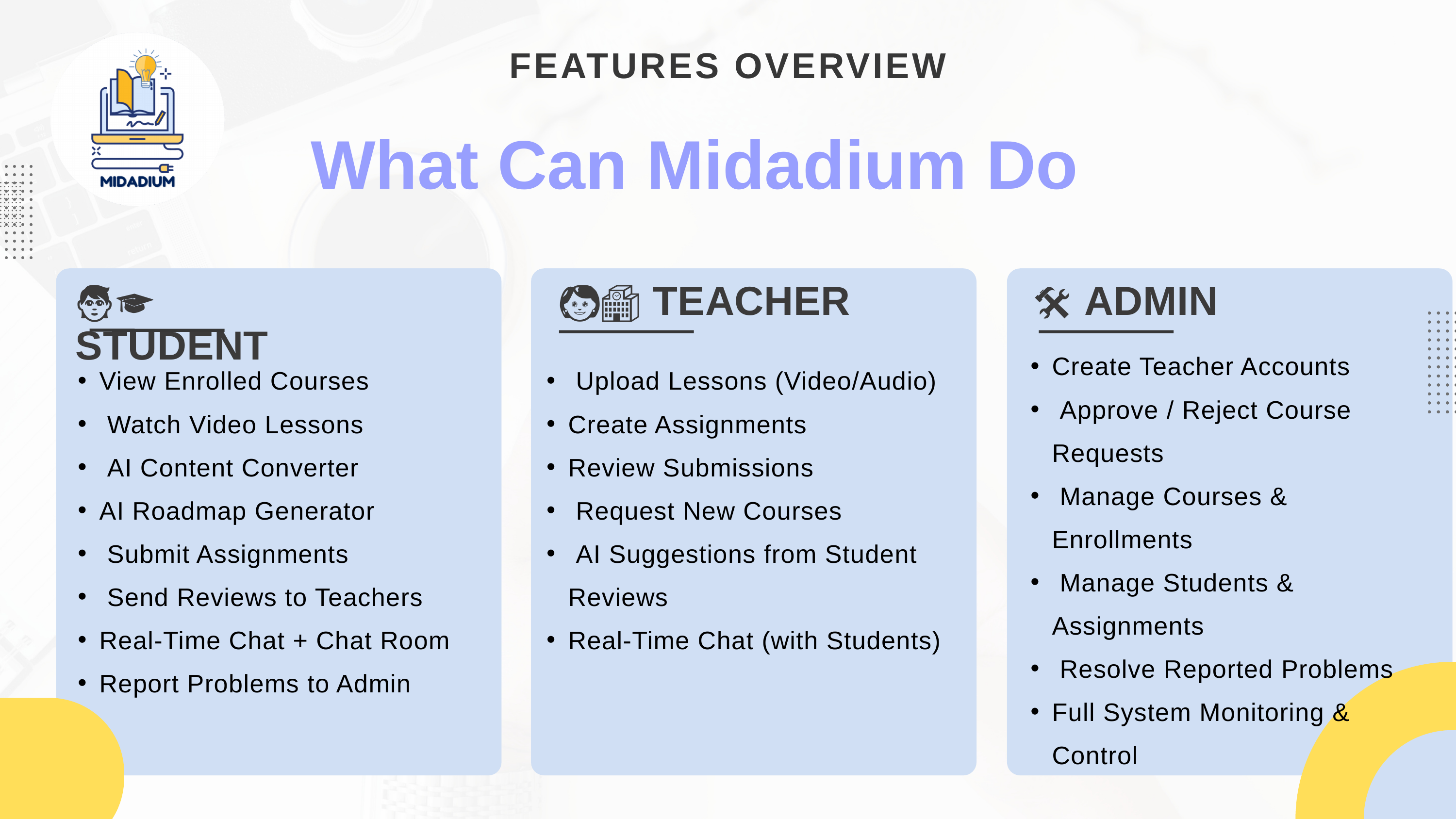

FEATURES OVERVIEW

What Can Midadium Do

🧑‍🎓 STUDENT
👩‍🏫 TEACHER
🛠️ ADMIN

Create Teacher Accounts
 Approve / Reject Course Requests
 Manage Courses & Enrollments
 Manage Students & Assignments
 Resolve Reported Problems
Full System Monitoring & Control

View Enrolled Courses
 Watch Video Lessons
 AI Content Converter
AI Roadmap Generator
 Submit Assignments
 Send Reviews to Teachers
Real-Time Chat + Chat Room
Report Problems to Admin

 Upload Lessons (Video/Audio)
Create Assignments
Review Submissions
 Request New Courses
 AI Suggestions from Student Reviews
Real-Time Chat (with Students)